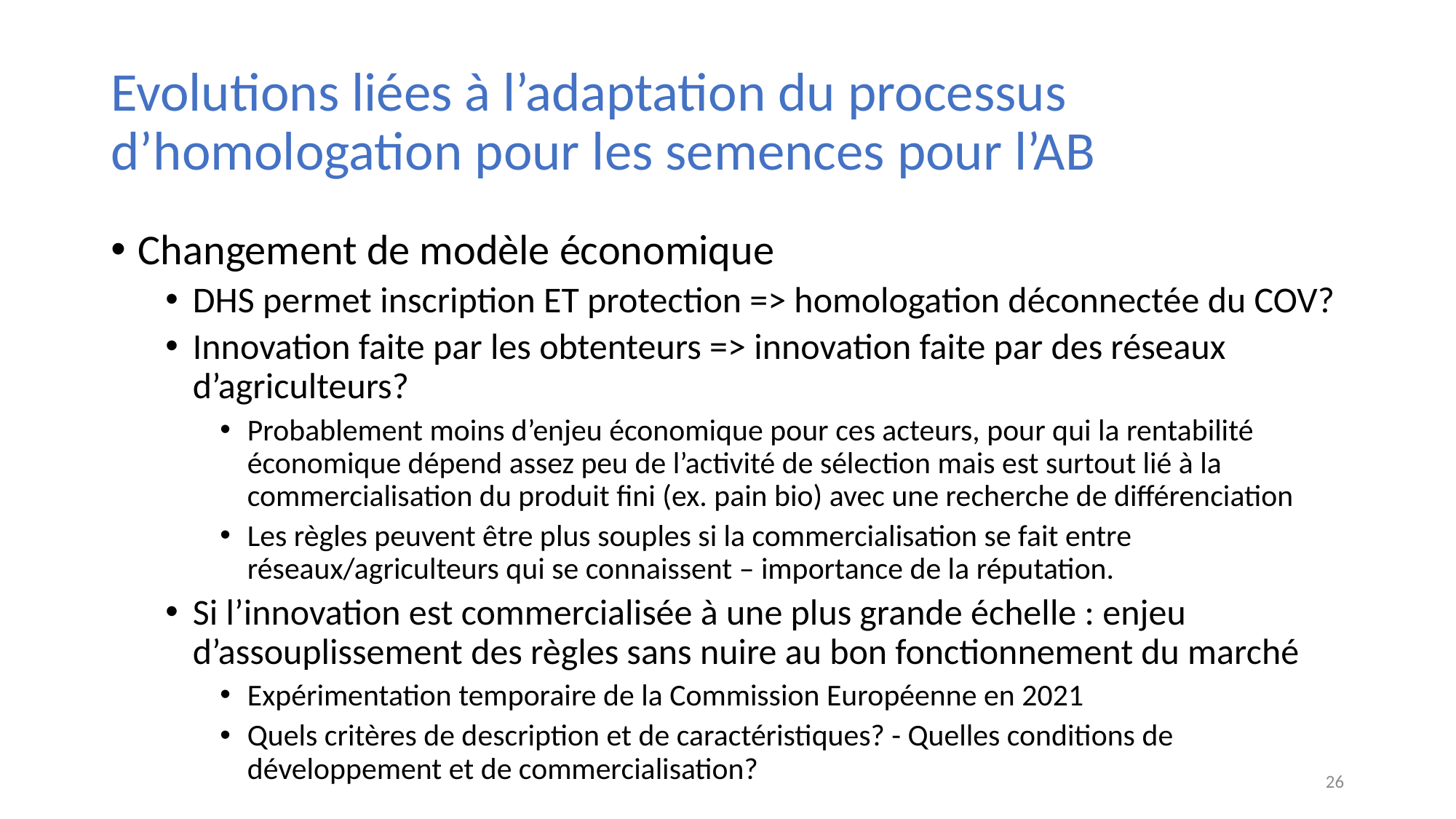

# Evolutions liées à l’adaptation du processus d’homologation pour les semences pour l’AB
Changement de modèle économique
DHS permet inscription ET protection => homologation déconnectée du COV?
Innovation faite par les obtenteurs => innovation faite par des réseaux d’agriculteurs?
Probablement moins d’enjeu économique pour ces acteurs, pour qui la rentabilité économique dépend assez peu de l’activité de sélection mais est surtout lié à la commercialisation du produit fini (ex. pain bio) avec une recherche de différenciation
Les règles peuvent être plus souples si la commercialisation se fait entre réseaux/agriculteurs qui se connaissent – importance de la réputation.
Si l’innovation est commercialisée à une plus grande échelle : enjeu d’assouplissement des règles sans nuire au bon fonctionnement du marché
Expérimentation temporaire de la Commission Européenne en 2021
Quels critères de description et de caractéristiques? - Quelles conditions de développement et de commercialisation?

26